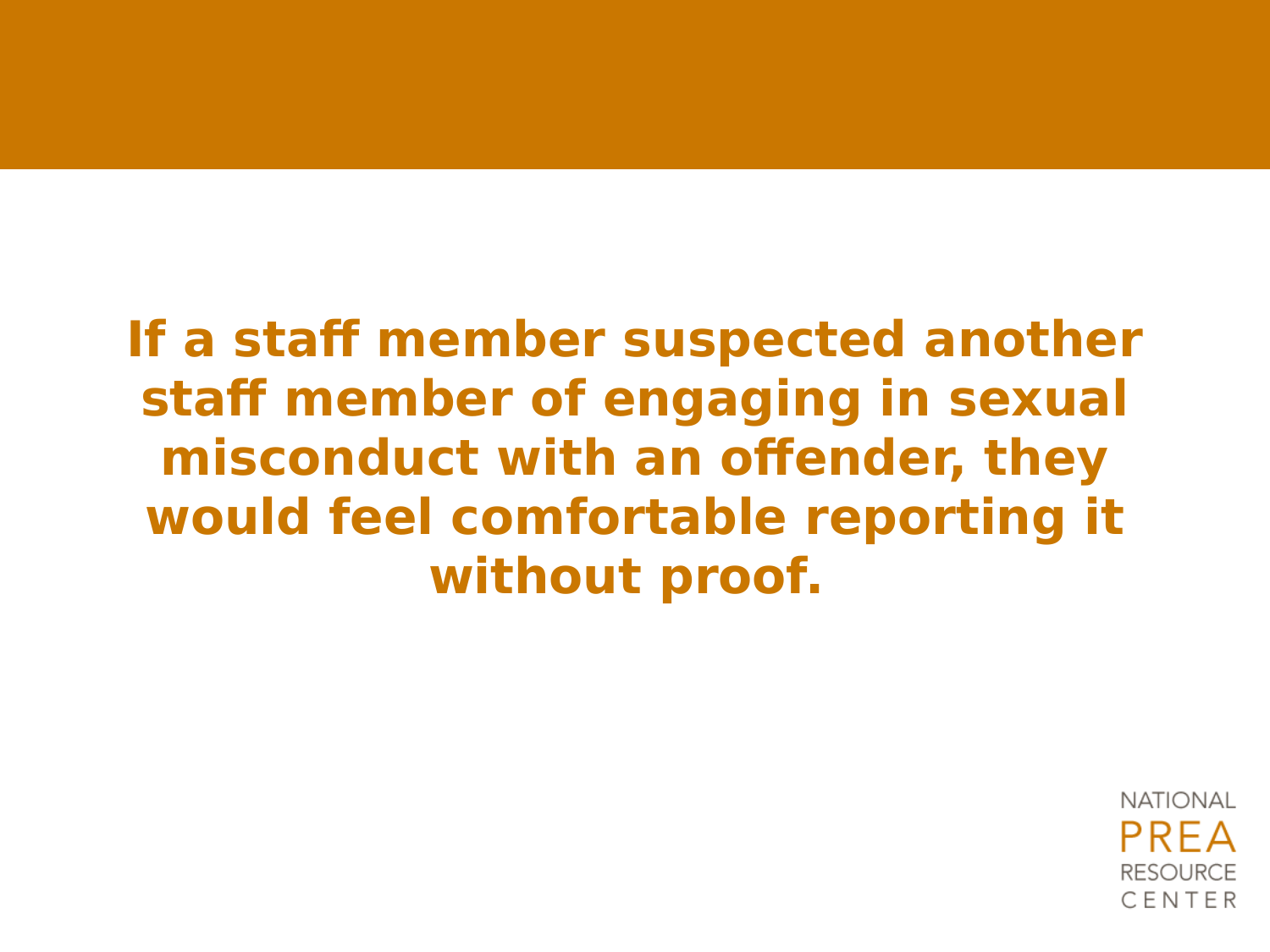

If a staff member suspected another staff member of engaging in sexual misconduct with an offender, they would feel comfortable reporting it without proof.